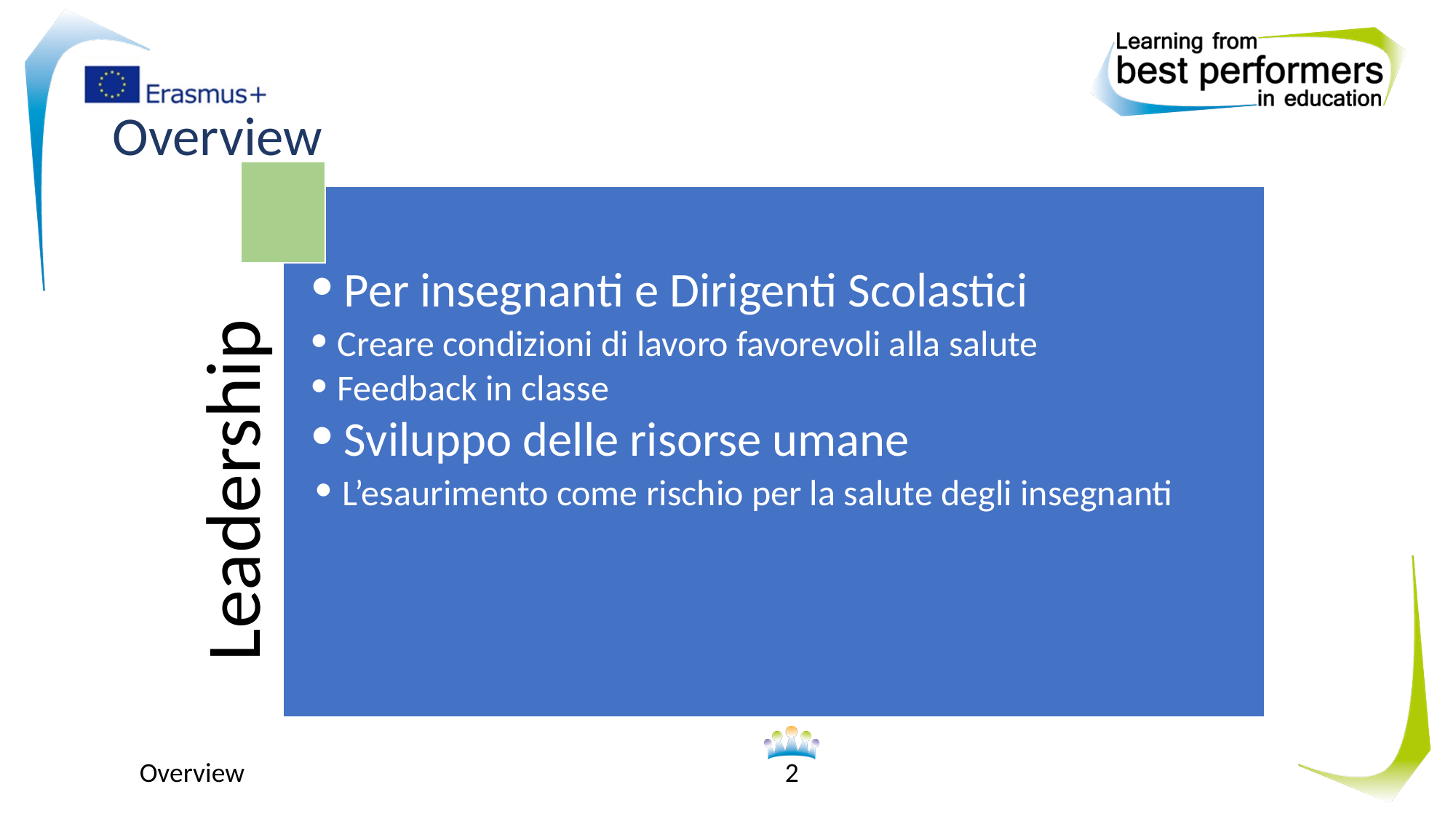

# Overview

Per insegnanti e Dirigenti Scolastici
Creare condizioni di lavoro favorevoli alla salute
Feedback in classe
Sviluppo delle risorse umane
L’esaurimento come rischio per la salute degli insegnanti

Leadership
Overview
2